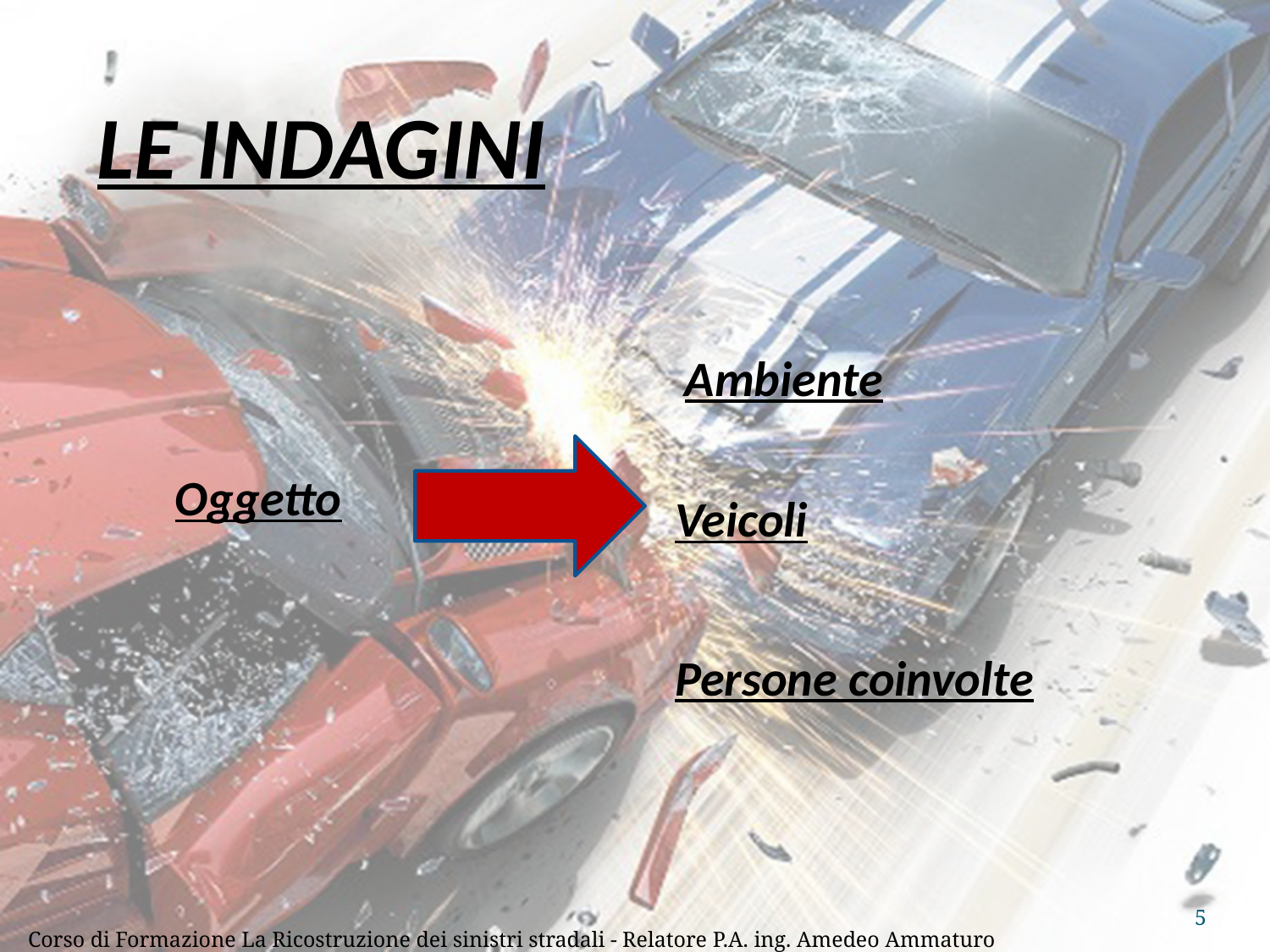

# LE INDAGINI
Ambiente
Oggetto

Veicoli
Persone coinvolte
5
Corso di Formazione La Ricostruzione dei sinistri stradali - Relatore P.A. ing. Amedeo Ammaturo